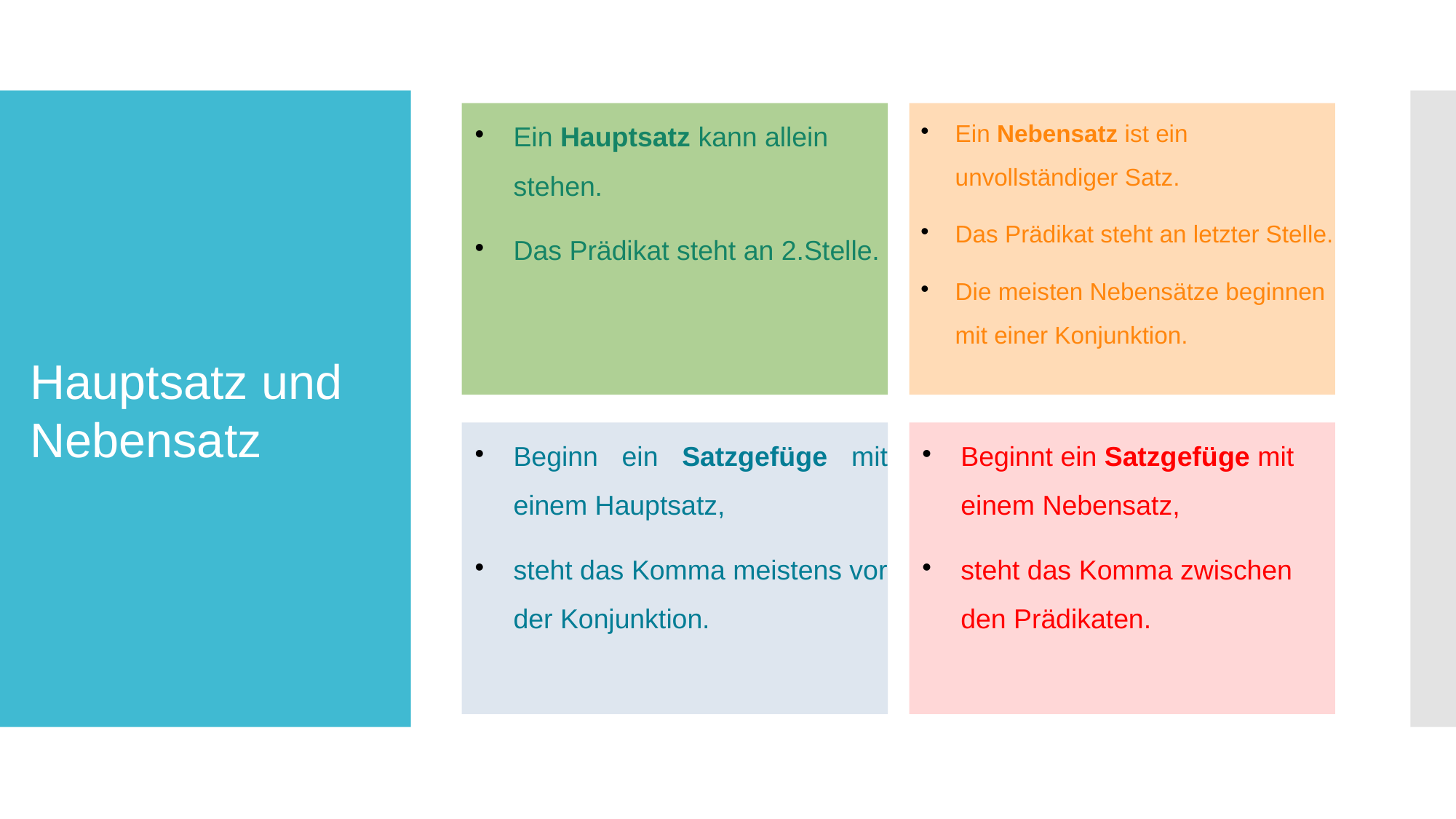

Ein Hauptsatz kann allein stehen.
Das Prädikat steht an 2.Stelle.
Ein Nebensatz ist ein unvollständiger Satz.
Das Prädikat steht an letzter Stelle.
Die meisten Nebensätze beginnen mit einer Konjunktion.
# Hauptsatz und Nebensatz
Beginn ein Satzgefüge mit einem Hauptsatz,
steht das Komma meistens vor der Konjunktion.
Beginnt ein Satzgefüge mit einem Nebensatz,
steht das Komma zwischen den Prädikaten.